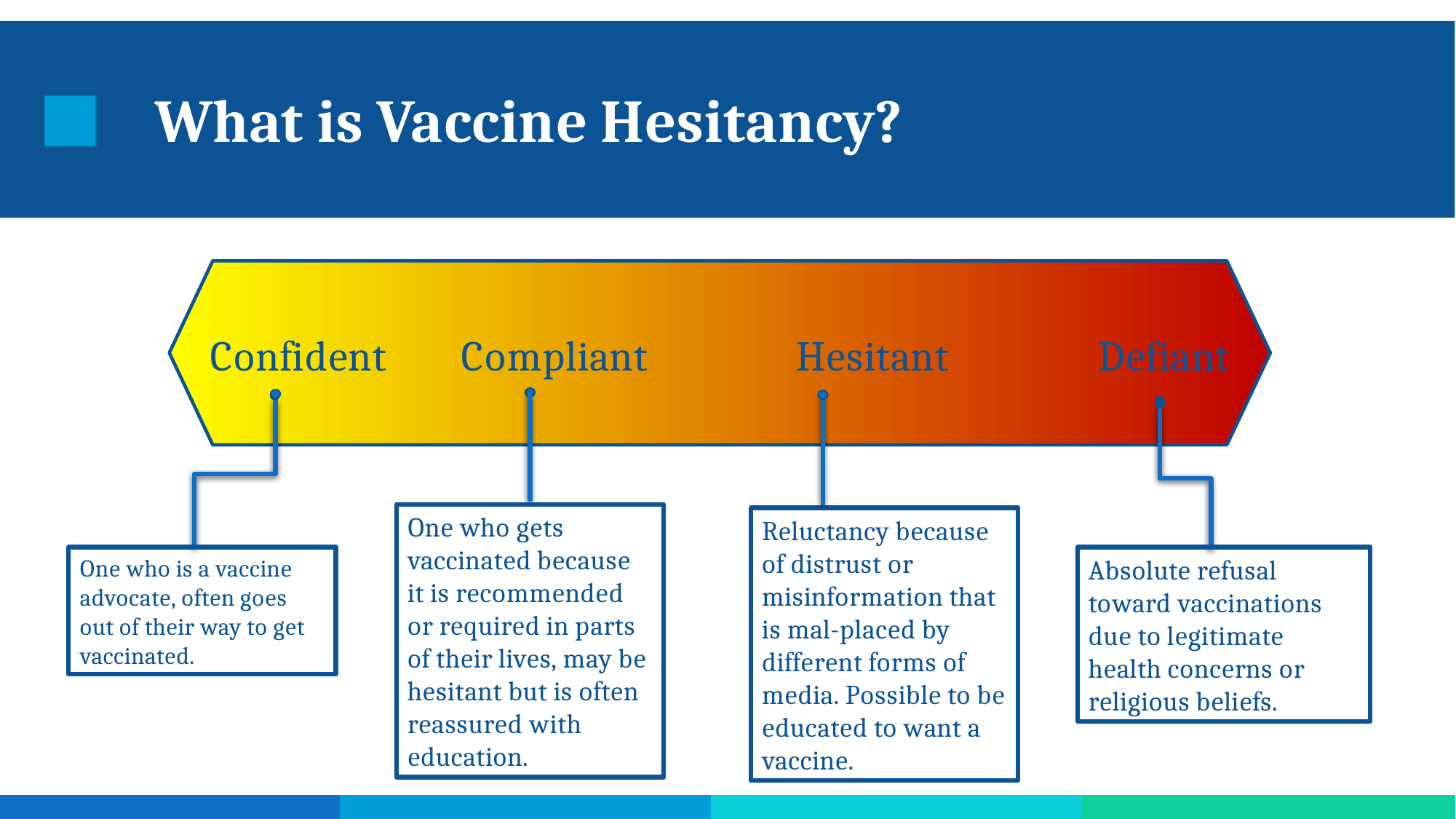

# What is Vaccine Hesitancy?

Confident        Compliant                Hesitant                Defiant

One who gets vaccinated because it is recommended or required in parts of their lives, may be hesitant but is often reassured with education.
Reluctancy because of distrust or misinformation that is mal-placed by different forms of media. Possible to be educated to want a vaccine.
One who is a vaccine advocate, often goes out of their way to get vaccinated.
Absolute refusal toward vaccinations due to legitimate health concerns or religious beliefs.